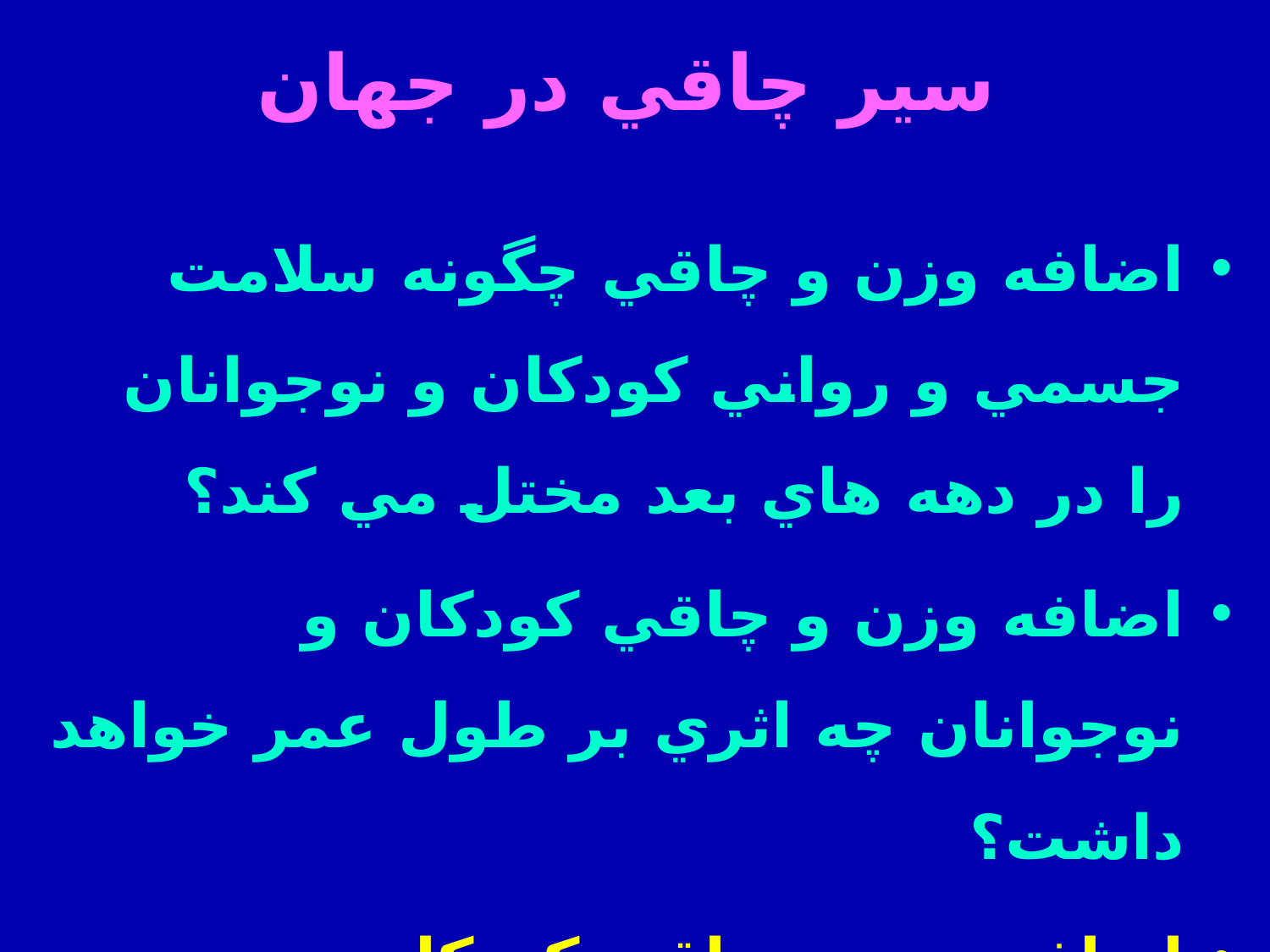

# سير چاقي در جهان
اضافه وزن و چاقي چگونه سلامت جسمي و رواني كودكان و نوجوانان را در دهه هاي بعد مختل مي كند؟
اضافه وزن و چاقي كودكان و نوجوانان چه اثري بر طول عمر خواهد داشت؟
اضافه وزن و چاقي كودكان و نوجوانان چه اثري بر اقتصاد كشورها و مسائل اجتماعي خواهد داشت؟